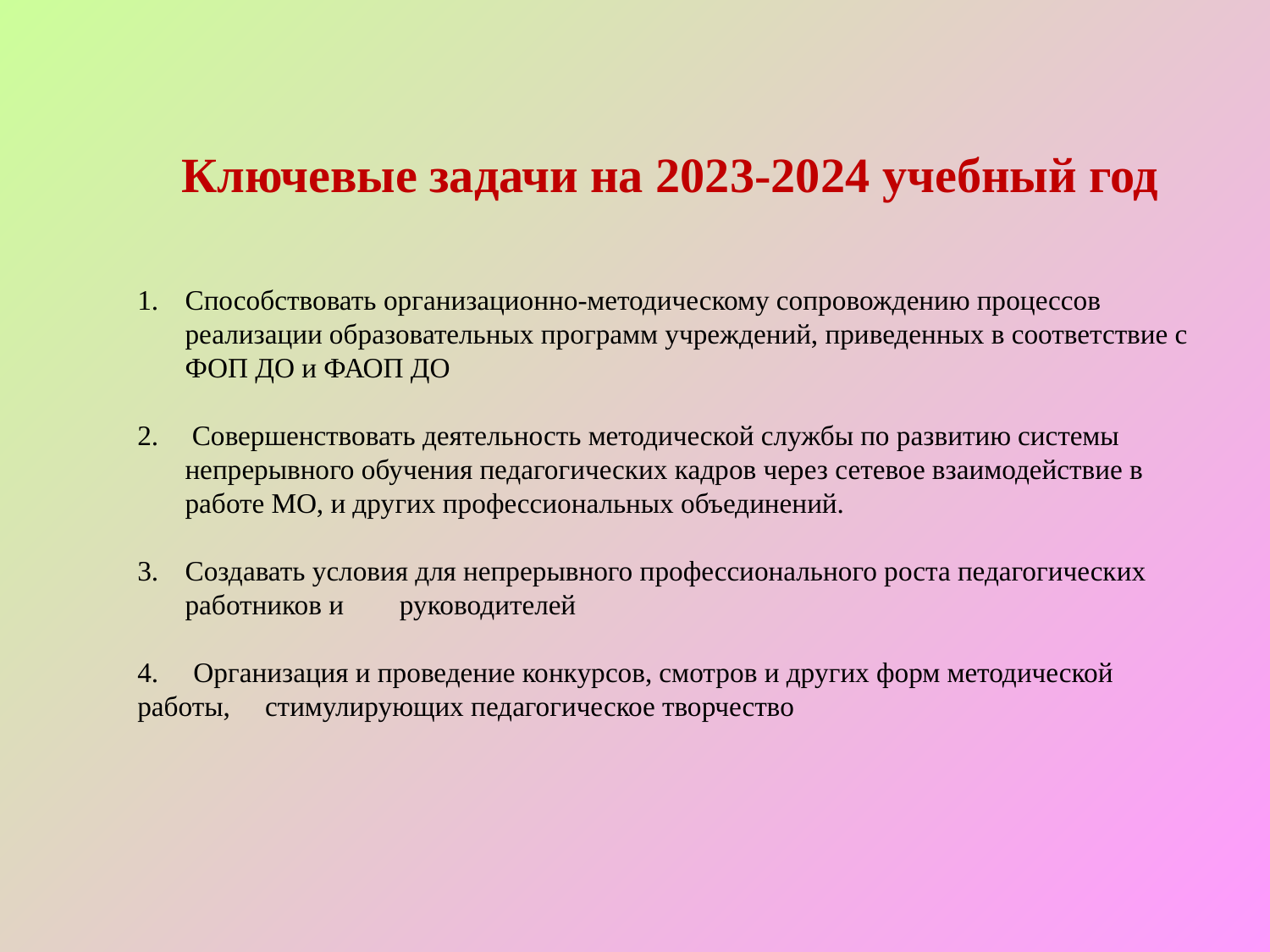

Ключевые задачи на 2023-2024 учебный год

Способствовать организационно-методическому сопровождению процессов реализации образовательных программ учреждений, приведенных в соответствие с ФОП ДО и ФАОП ДО

 Совершенствовать деятельность методической службы по развитию системы непрерывного обучения педагогических кадров через сетевое взаимодействие в работе МО, и других профессиональных объединений.

Создавать условия для непрерывного профессионального роста педагогических работников и        руководителей

4.     Организация и проведение конкурсов, смотров и других форм методической работы,     стимулирующих педагогическое творчество